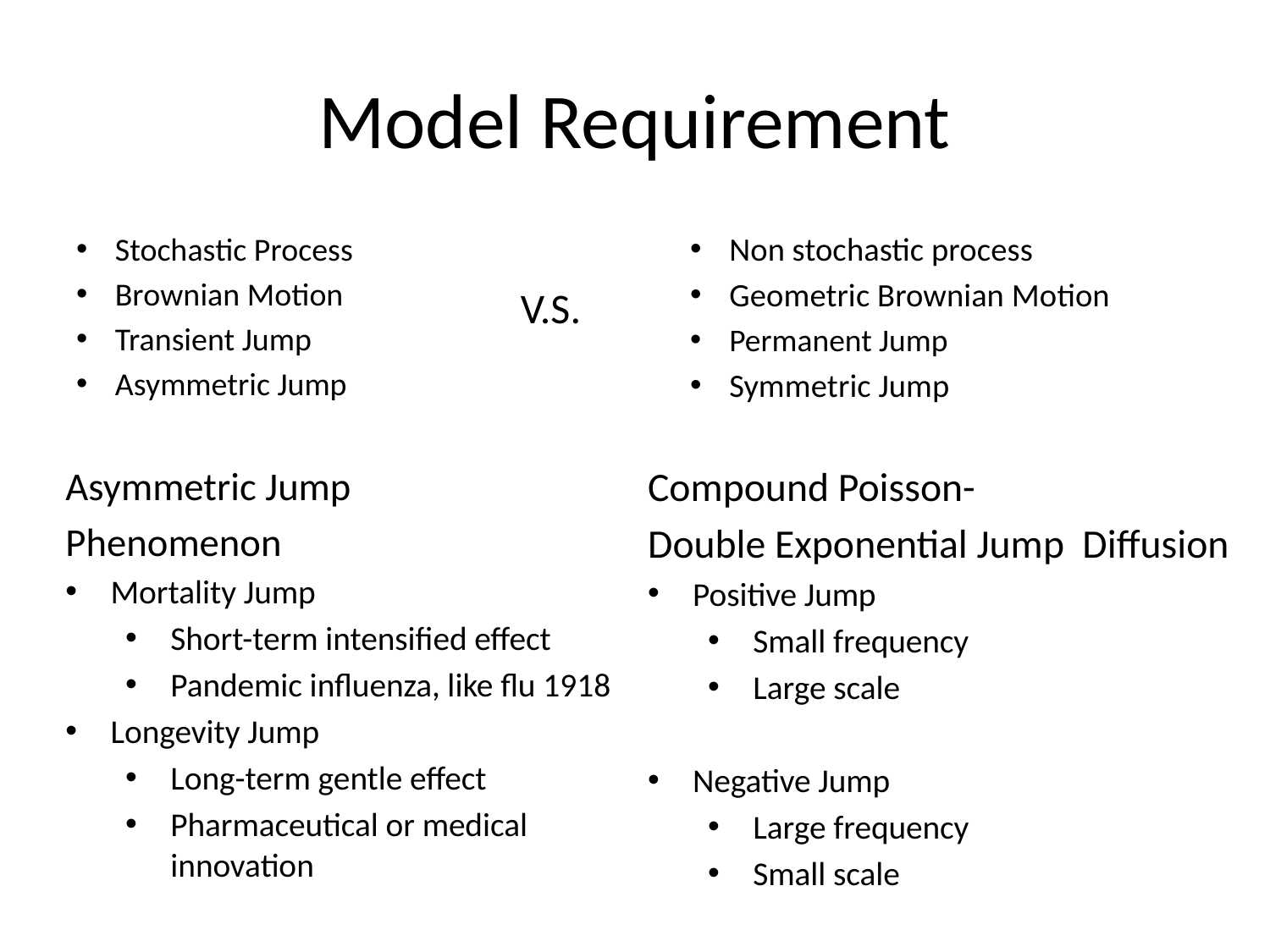

# Model Requirement
Non stochastic process
Geometric Brownian Motion
Permanent Jump
Symmetric Jump
Stochastic Process
Brownian Motion
Transient Jump
Asymmetric Jump
V.S.
Asymmetric Jump
Phenomenon
Mortality Jump
Short-term intensified effect
Pandemic influenza, like flu 1918
Longevity Jump
Long-term gentle effect
Pharmaceutical or medical innovation

Compound Poisson-
Double Exponential Jump  Diffusion
Positive Jump
Small frequency
Large scale

Negative Jump
Large frequency
Small scale